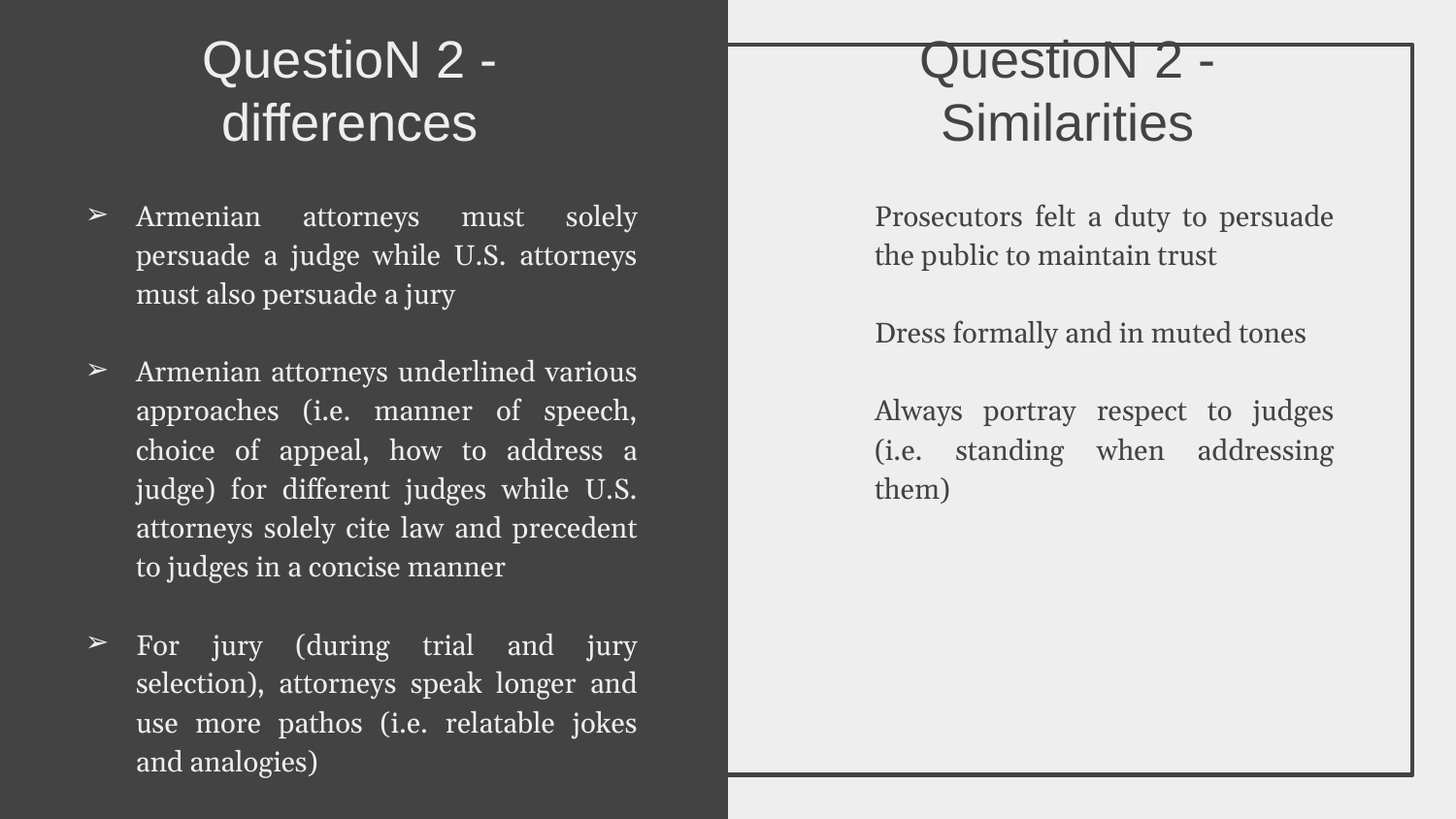

QuestioN 2 - differences
QuestioN 2 - Similarities
Armenian attorneys must solely persuade a judge while U.S. attorneys must also persuade a jury

Armenian attorneys underlined various approaches (i.e. manner of speech, choice of appeal, how to address a judge) for different judges while U.S. attorneys solely cite law and precedent to judges in a concise manner

For jury (during trial and jury selection), attorneys speak longer and use more pathos (i.e. relatable jokes and analogies)

Prosecutors felt a duty to persuade the public to maintain trust

Dress formally and in muted tones

Always portray respect to judges (i.e. standing when addressing them)